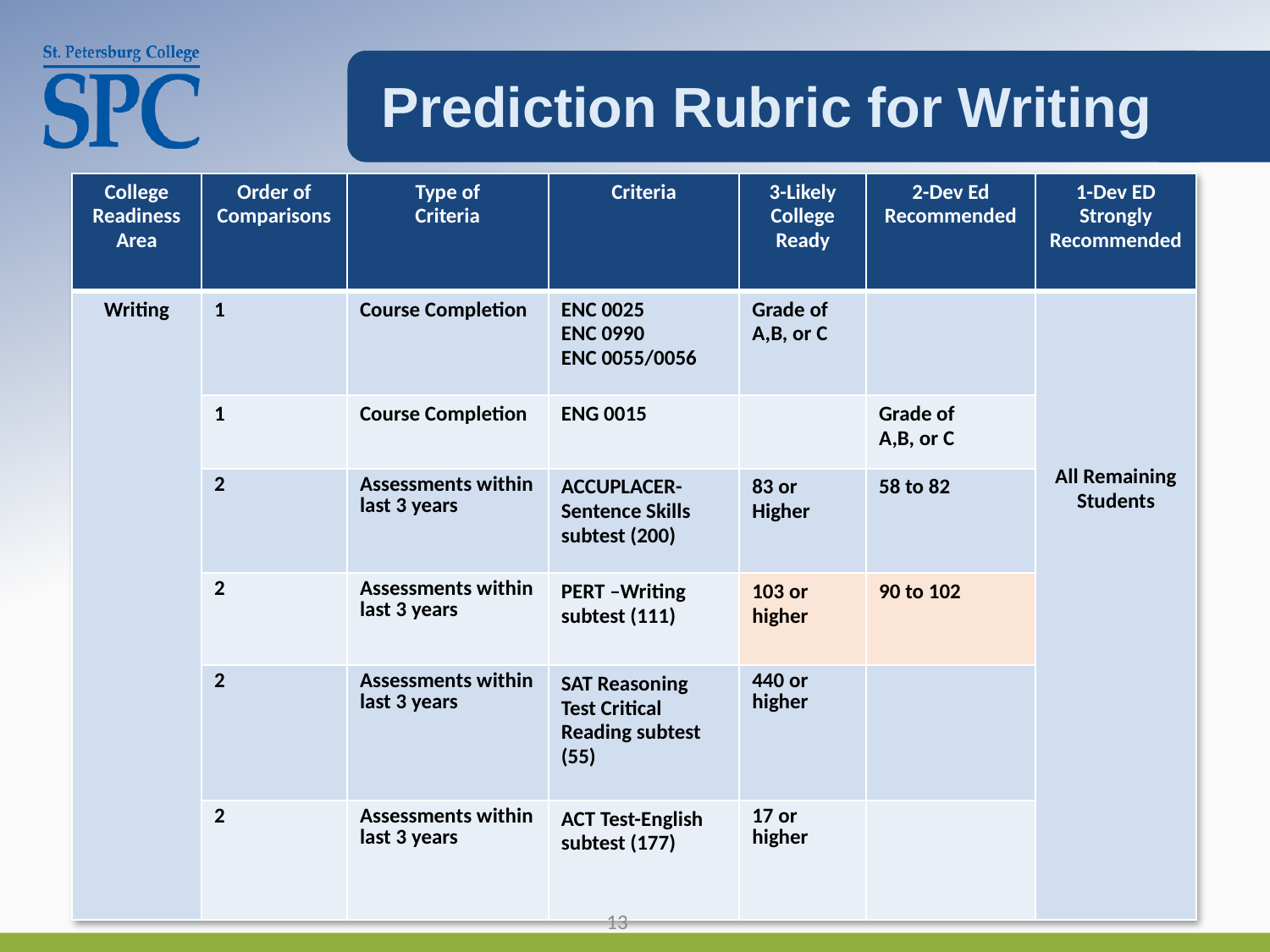

Prediction Rubric for Writing
| College Readiness Area | Order of Comparisons | Type of Criteria | Criteria | 3-Likely College Ready | 2-Dev Ed Recommended | 1-Dev ED Strongly Recommended |
| --- | --- | --- | --- | --- | --- | --- |
| Writing | 1 | Course Completion | ENC 0025 ENC 0990 ENC 0055/0056 | Grade of A,B, or C |  | All Remaining Students |
|  | 1 | Course Completion | ENG 0015 |  | Grade of A,B, or C |  |
|  | 2 | Assessments within last 3 years | ACCUPLACER-Sentence Skills subtest (200) | 83 or Higher | 58 to 82 |  |
|  | 2 | Assessments within last 3 years | PERT –Writing subtest (111) | 103 or higher | 90 to 102 |  |
|  | 2 | Assessments within last 3 years | SAT Reasoning Test Critical Reading subtest (55) | 440 or higher |  |  |
|  | 2 | Assessments within last 3 years | ACT Test-English subtest (177) | 17 or higher |  |  |
13